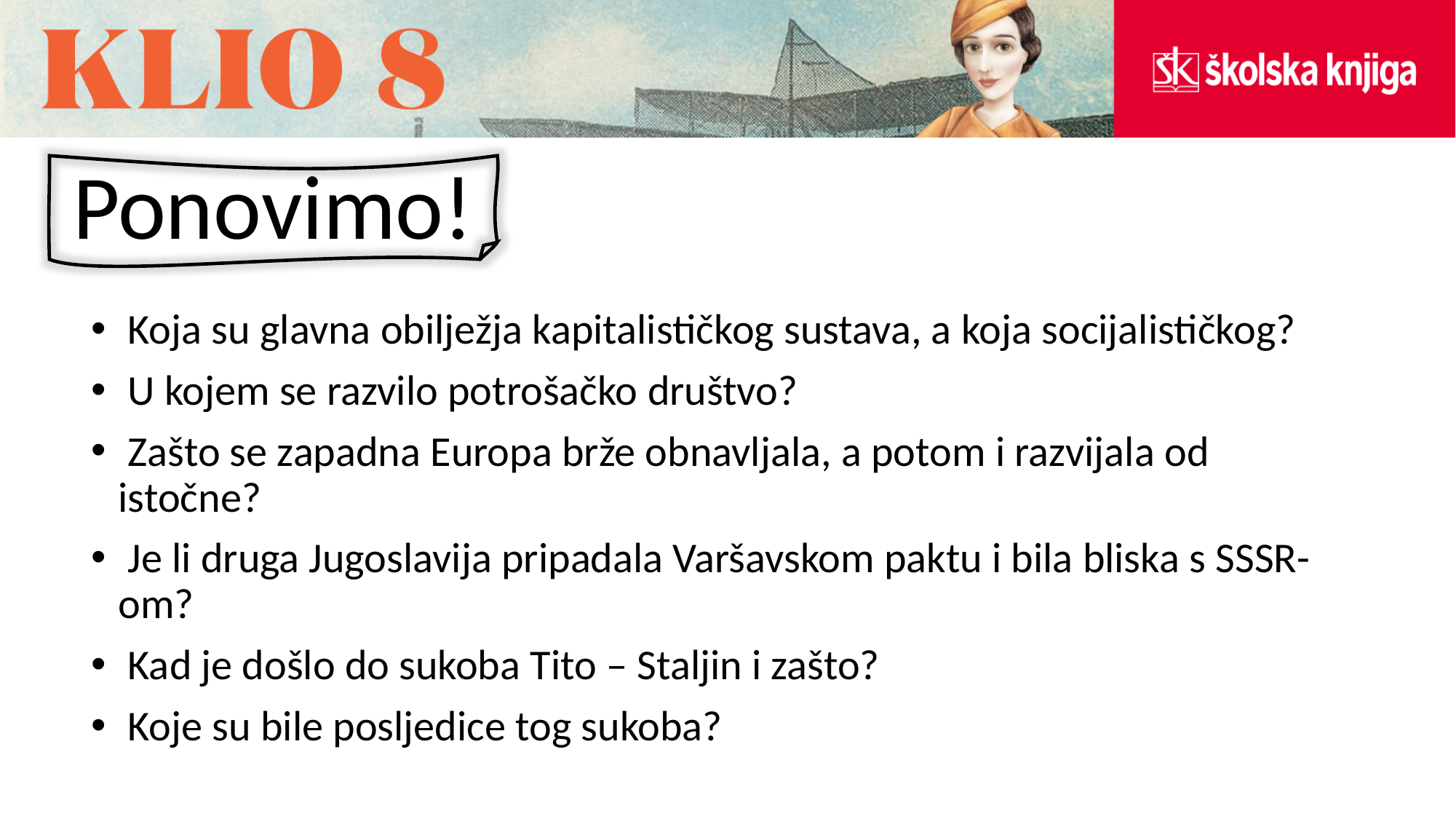

Ponovimo!

 Koja su glavna obilježja kapitalističkog sustava, a koja socijalističkog?
 U kojem se razvilo potrošačko društvo?
 Zašto se zapadna Europa brže obnavljala, a potom i razvijala od istočne?
 Je li druga Jugoslavija pripadala Varšavskom paktu i bila bliska s SSSR-om?
 Kad je došlo do sukoba Tito – Staljin i zašto?
 Koje su bile posljedice tog sukoba?